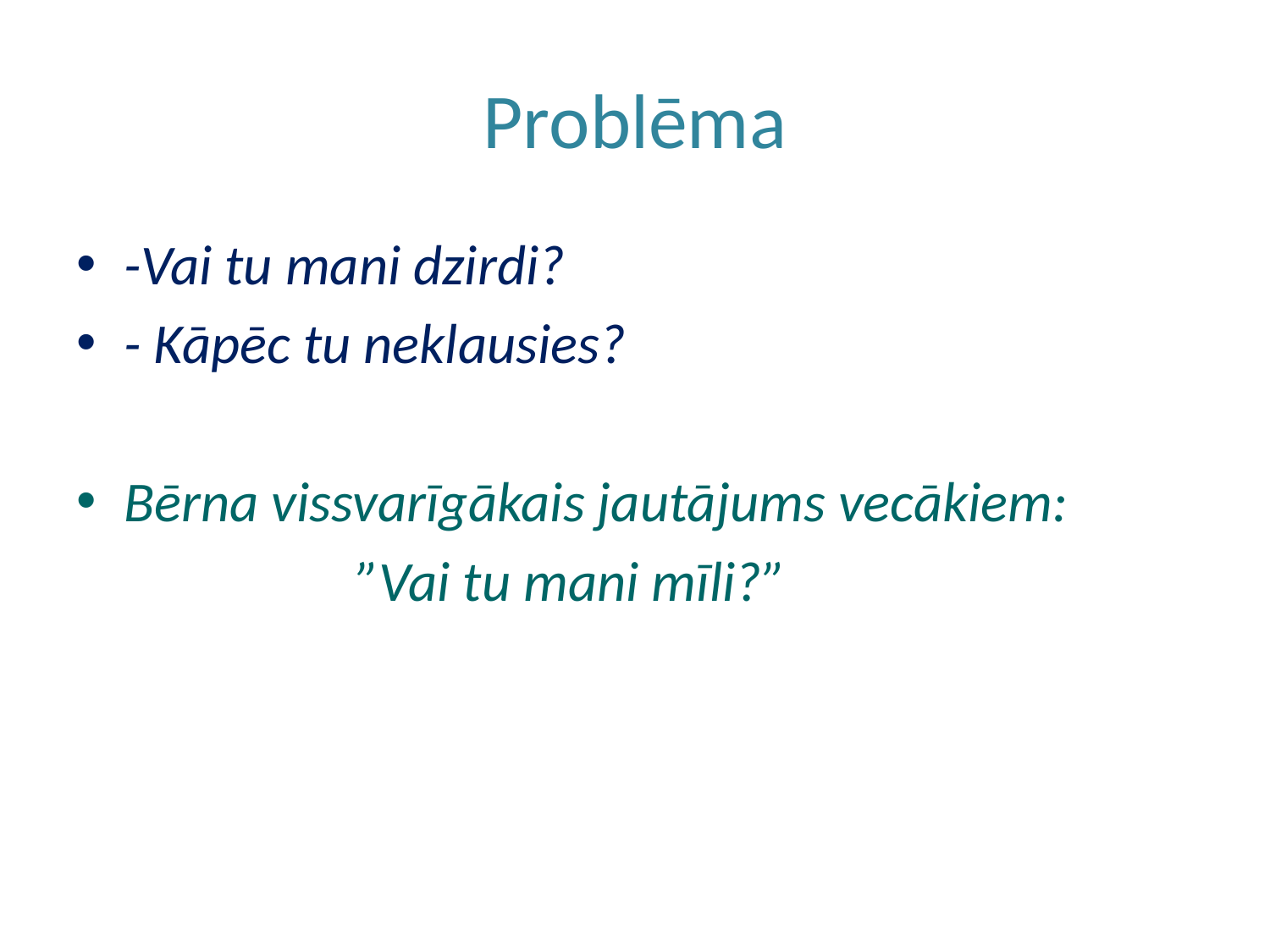

# Problēma
-Vai tu mani dzirdi?
- Kāpēc tu neklausies?

Bērna vissvarīgākais jautājums vecākiem:
                      ”Vai tu mani mīli?”